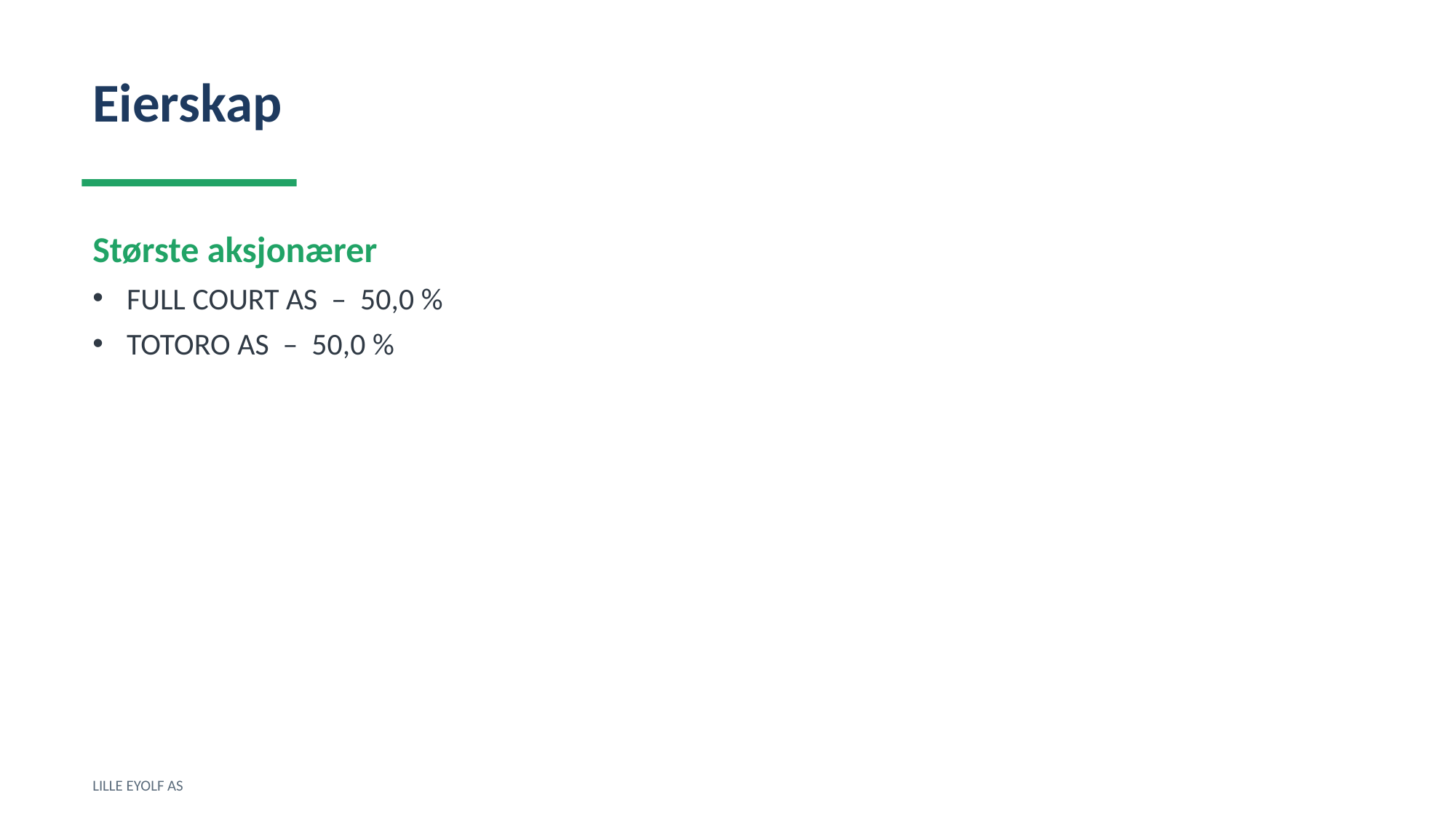

Eierskap

Største aksjonærer
FULL COURT AS  –  50,0 %
TOTORO AS  –  50,0 %
LILLE EYOLF AS